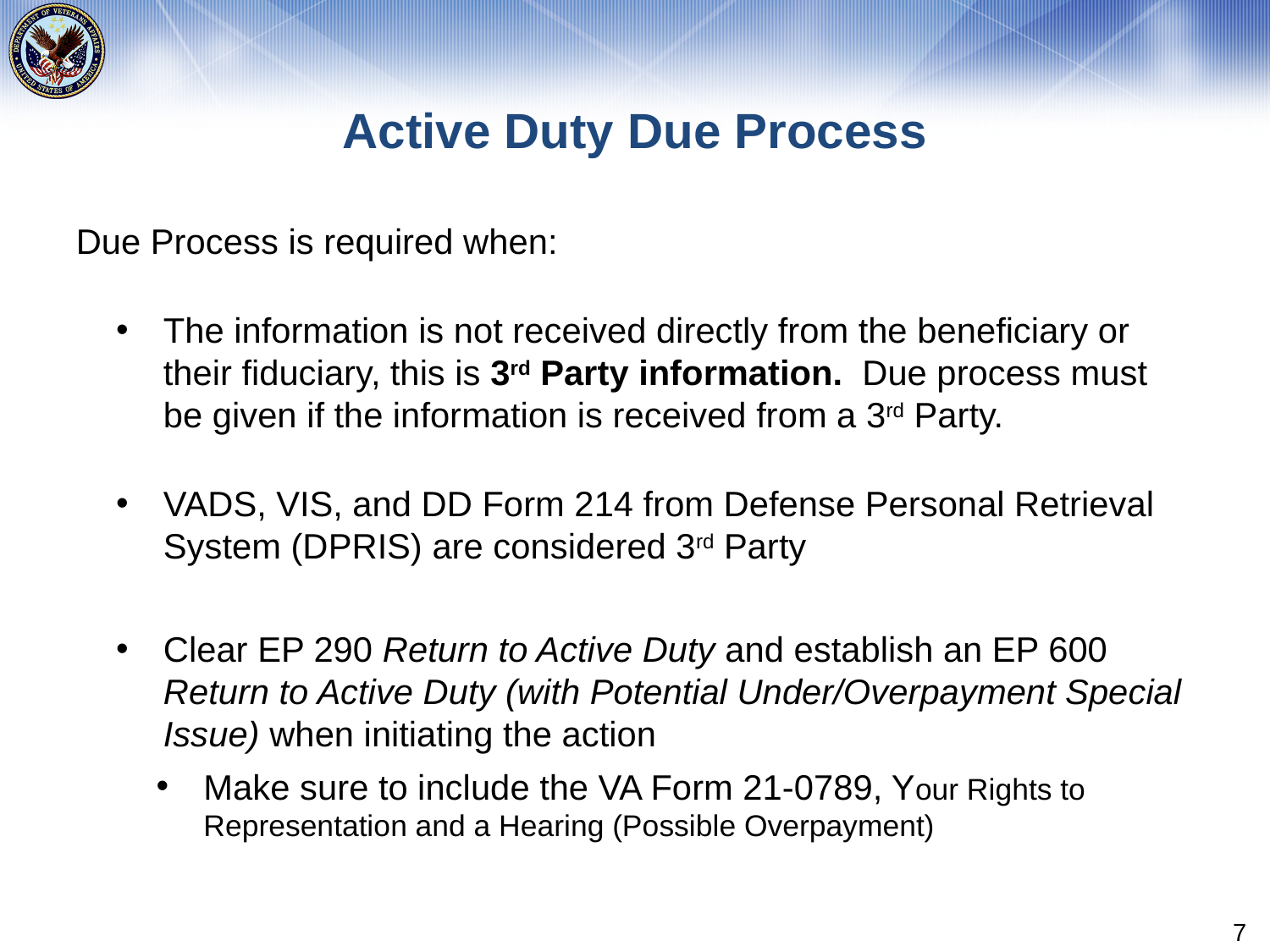

# Active Duty Due Process
Due Process is required when:

The information is not received directly from the beneficiary or their fiduciary, this is 3rd Party information.  Due process must be given if the information is received from a 3rd Party.

VADS, VIS, and DD Form 214 from Defense Personal Retrieval System (DPRIS) are considered 3rd Party

Clear EP 290 Return to Active Duty and establish an EP 600 Return to Active Duty (with Potential Under/Overpayment Special Issue) when initiating the action
Make sure to include the VA Form 21-0789, Your Rights to Representation and a Hearing (Possible Overpayment)
7